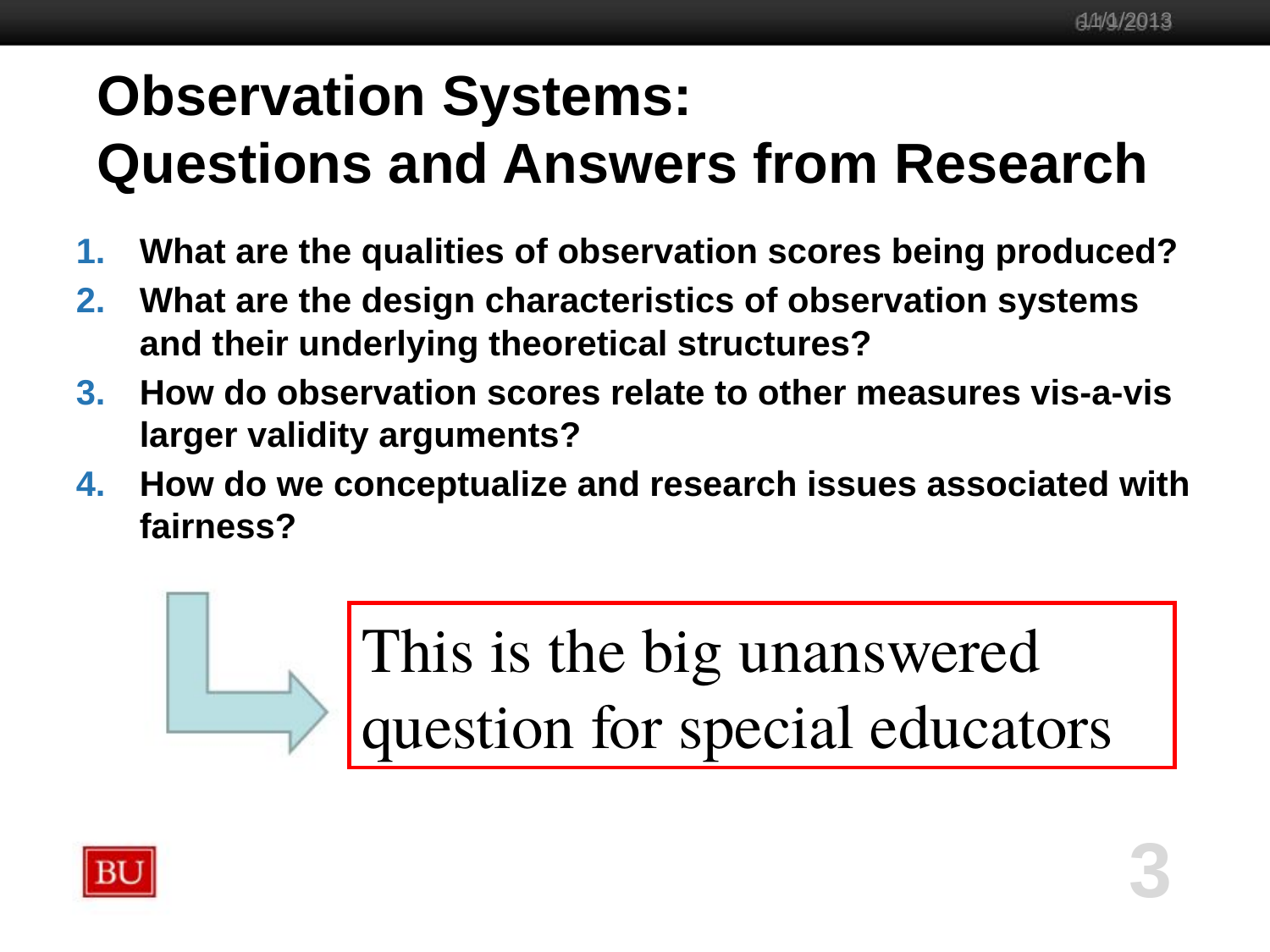

3
11/1/2013
# Observation Systems: Questions and Answers from Research
What are the qualities of observation scores being produced?
What are the design characteristics of observation systems and their underlying theoretical structures?
How do observation scores relate to other measures vis-a-vis larger validity arguments?
How do we conceptualize and research issues associated with fairness?

This is the big unanswered question for special educators